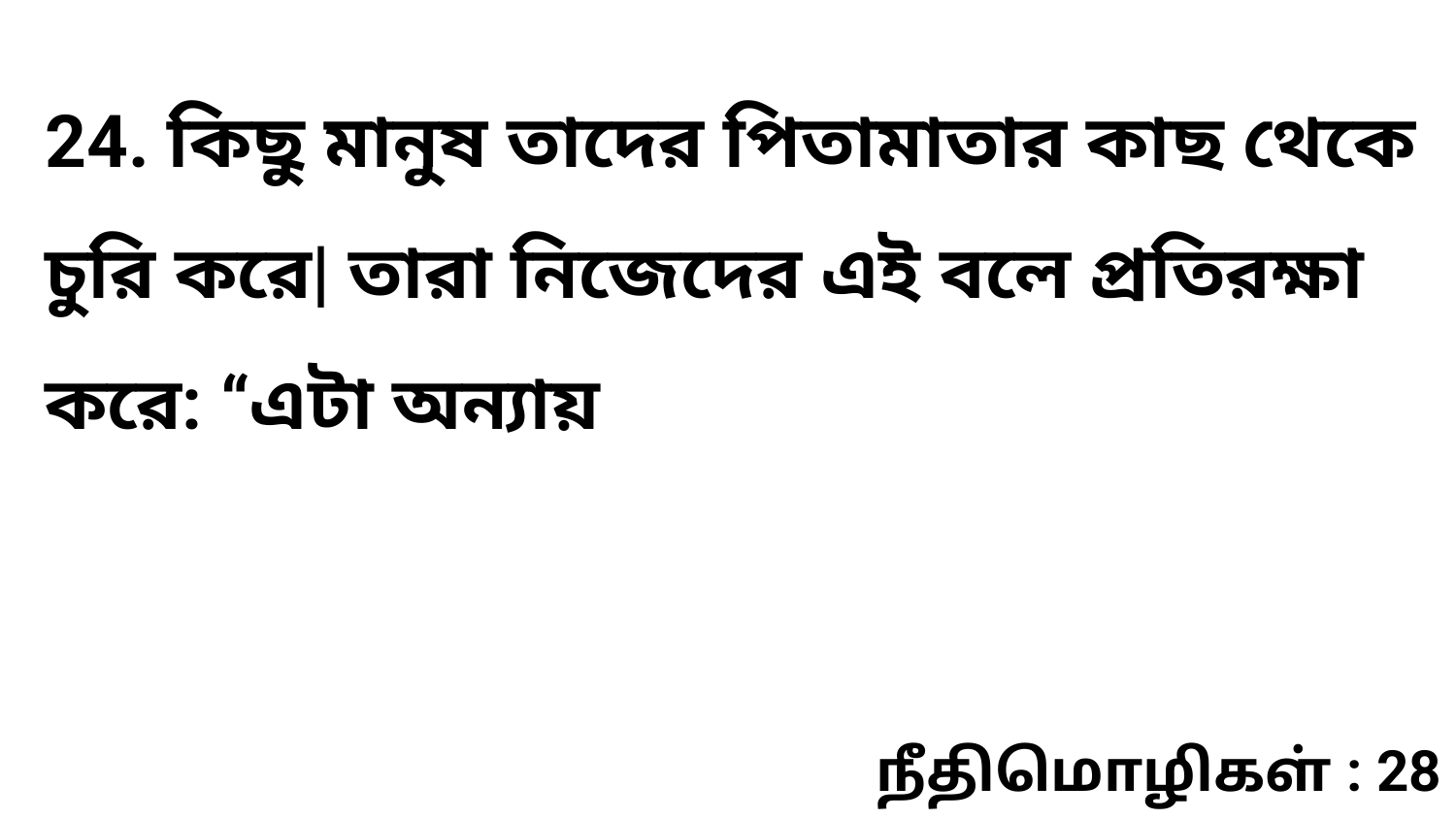

24. কিছু মানুষ তাদের পিতামাতার কাছ থেকে চুরি করে| তারা নিজেদের এই বলে প্রতিরক্ষা করে: “এটা অন্যায়
நீதிமொழிகள் : 28